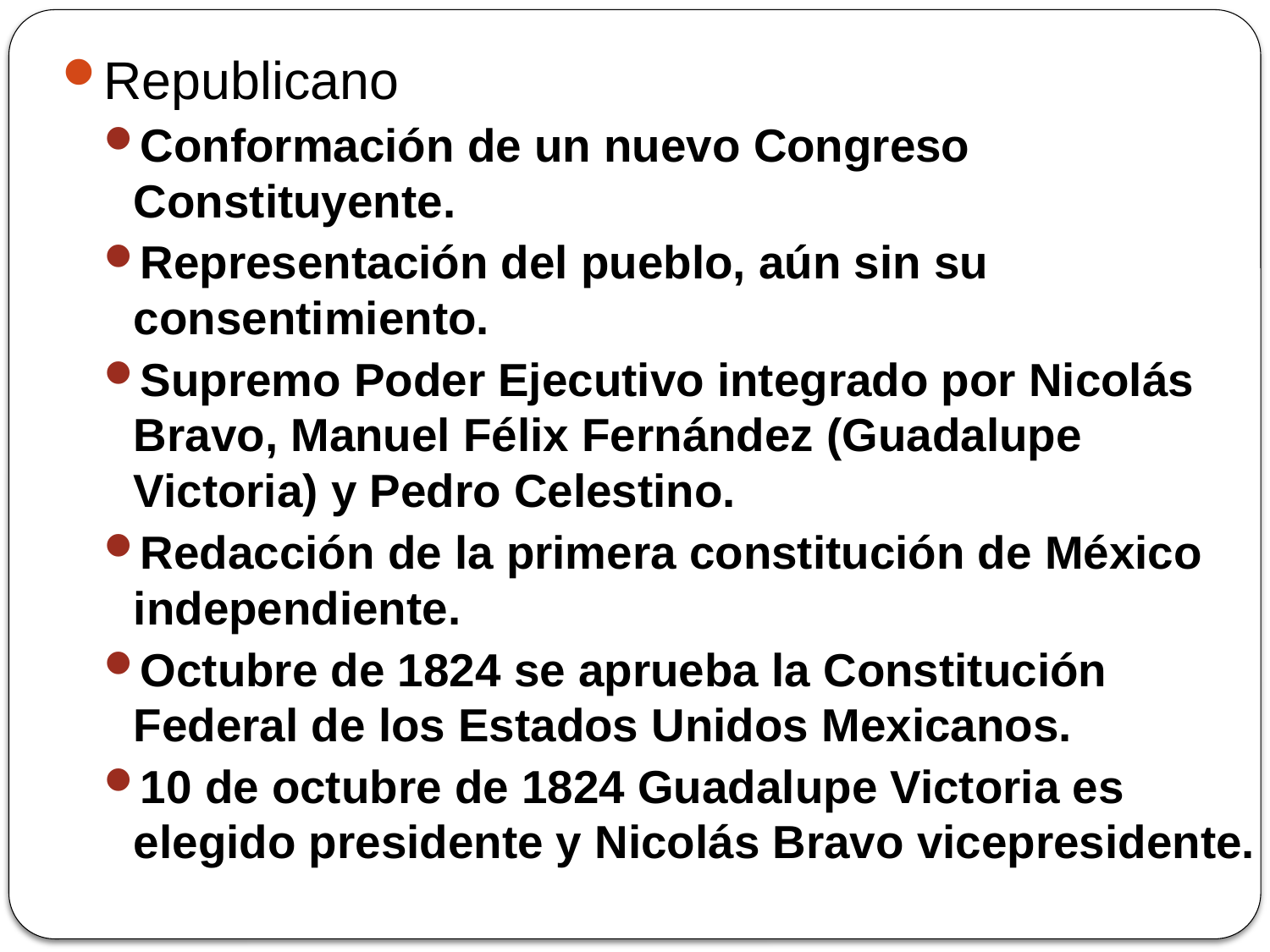

Republicano
Conformación de un nuevo Congreso Constituyente.
Representación del pueblo, aún sin su consentimiento.
Supremo Poder Ejecutivo integrado por Nicolás Bravo, Manuel Félix Fernández (Guadalupe Victoria) y Pedro Celestino.
Redacción de la primera constitución de México independiente.
Octubre de 1824 se aprueba la Constitución Federal de los Estados Unidos Mexicanos.
10 de octubre de 1824 Guadalupe Victoria es elegido presidente y Nicolás Bravo vicepresidente.